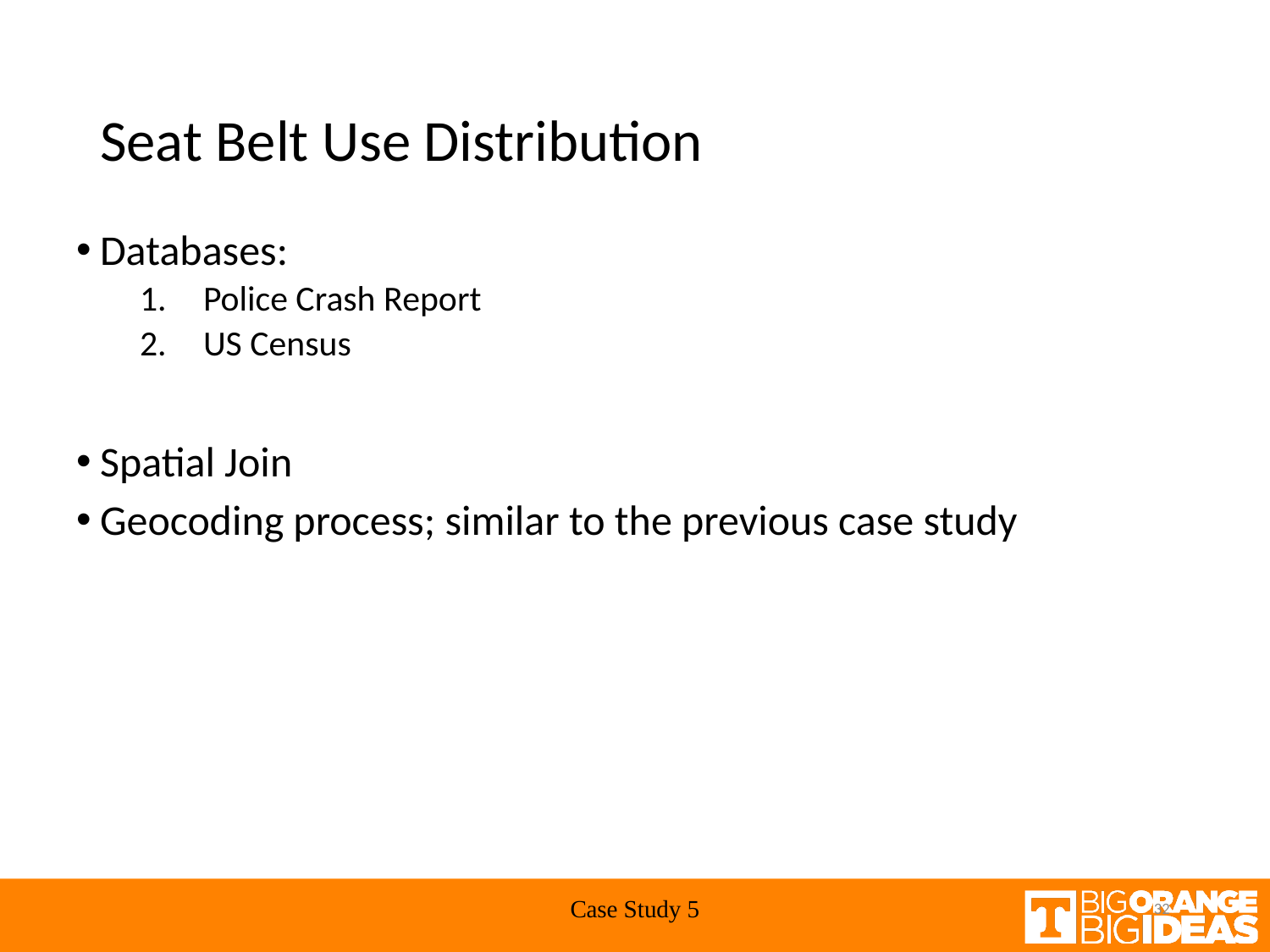

# Seat Belt Use Distribution
Databases:
Police Crash Report
US Census

Spatial Join
Geocoding process; similar to the previous case study
Case Study 5
32